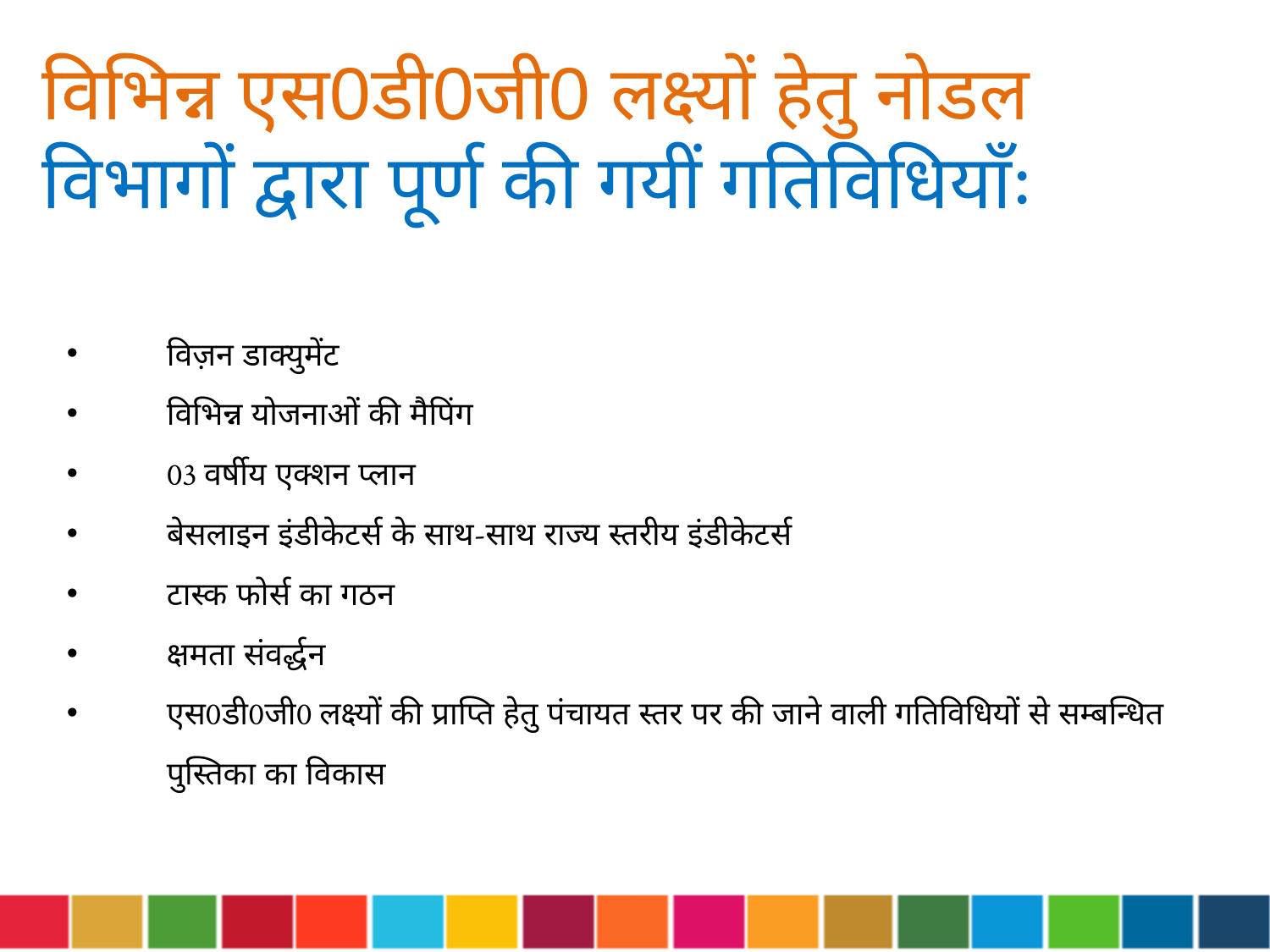

विभिन्न एस0डी0जी0 लक्ष्यों हेतु नोडल विभागों द्वारा पूर्ण की गयीं गतिविधियाँः

विज़न डाक्युमेंट
विभिन्न योजनाओं की मैपिंग
03 वर्षीय एक्शन प्लान
बेसलाइन इंडीकेटर्स के साथ-साथ राज्य स्तरीय इंडीकेटर्स
टास्क फोर्स का गठन
क्षमता संवर्द्धन
एस0डी0जी0 लक्ष्यों की प्राप्ति हेतु पंचायत स्तर पर की जाने वाली गतिविधियों से सम्बन्धित पुस्तिका का विकास